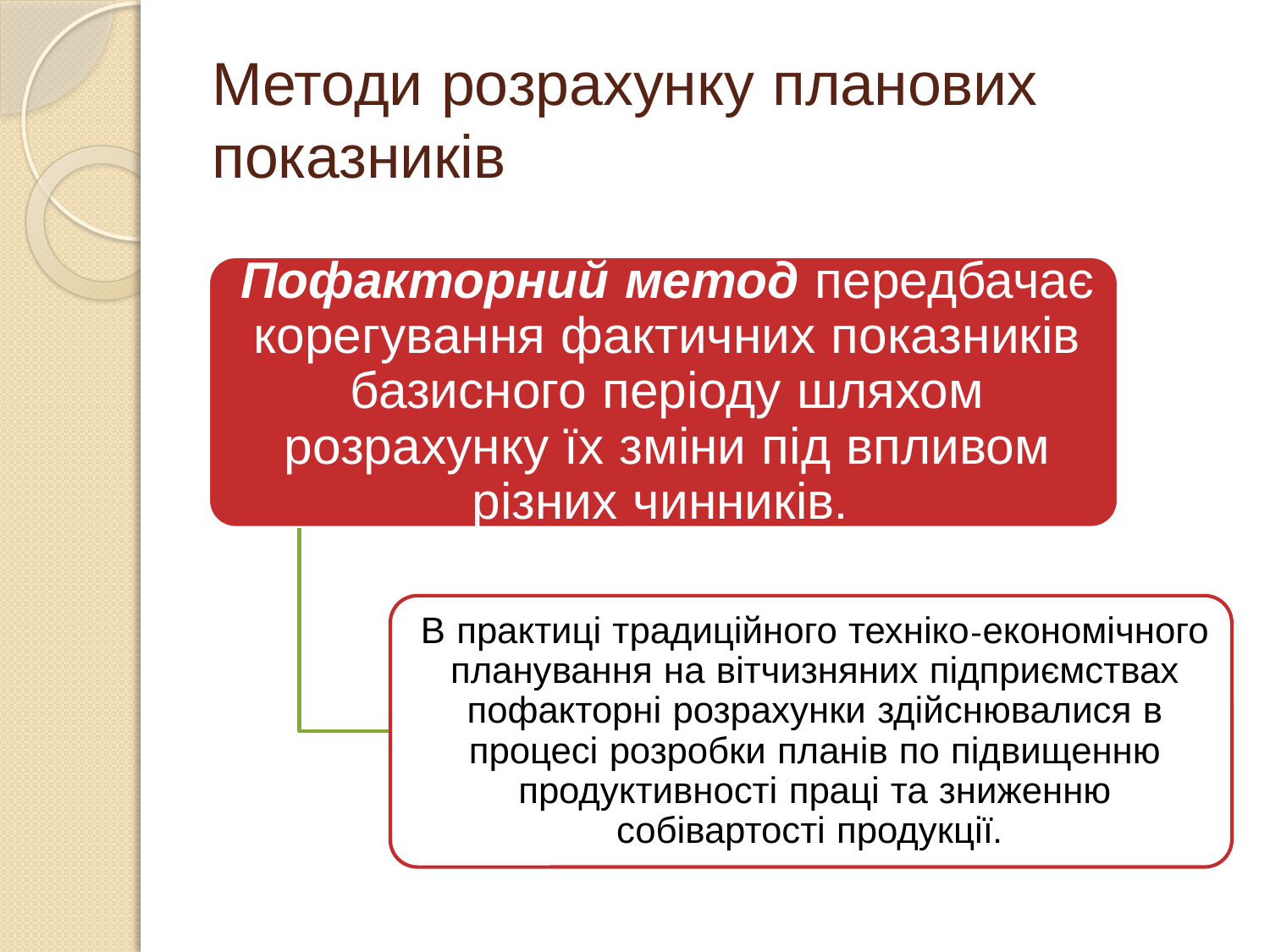

# Методи розрахунку планових показників
Пофакторний метод передбачає корегування фактичних показників базисного періоду шляхом розрахунку їх зміни під впливом різних чинників.
В практиці традиційного техніко-економічного планування на вітчизняних підприємствах пофакторні розрахунки здійснювалися в процесі розробки планів по підвищенню продуктивності праці та зниженню собівартості продукції.